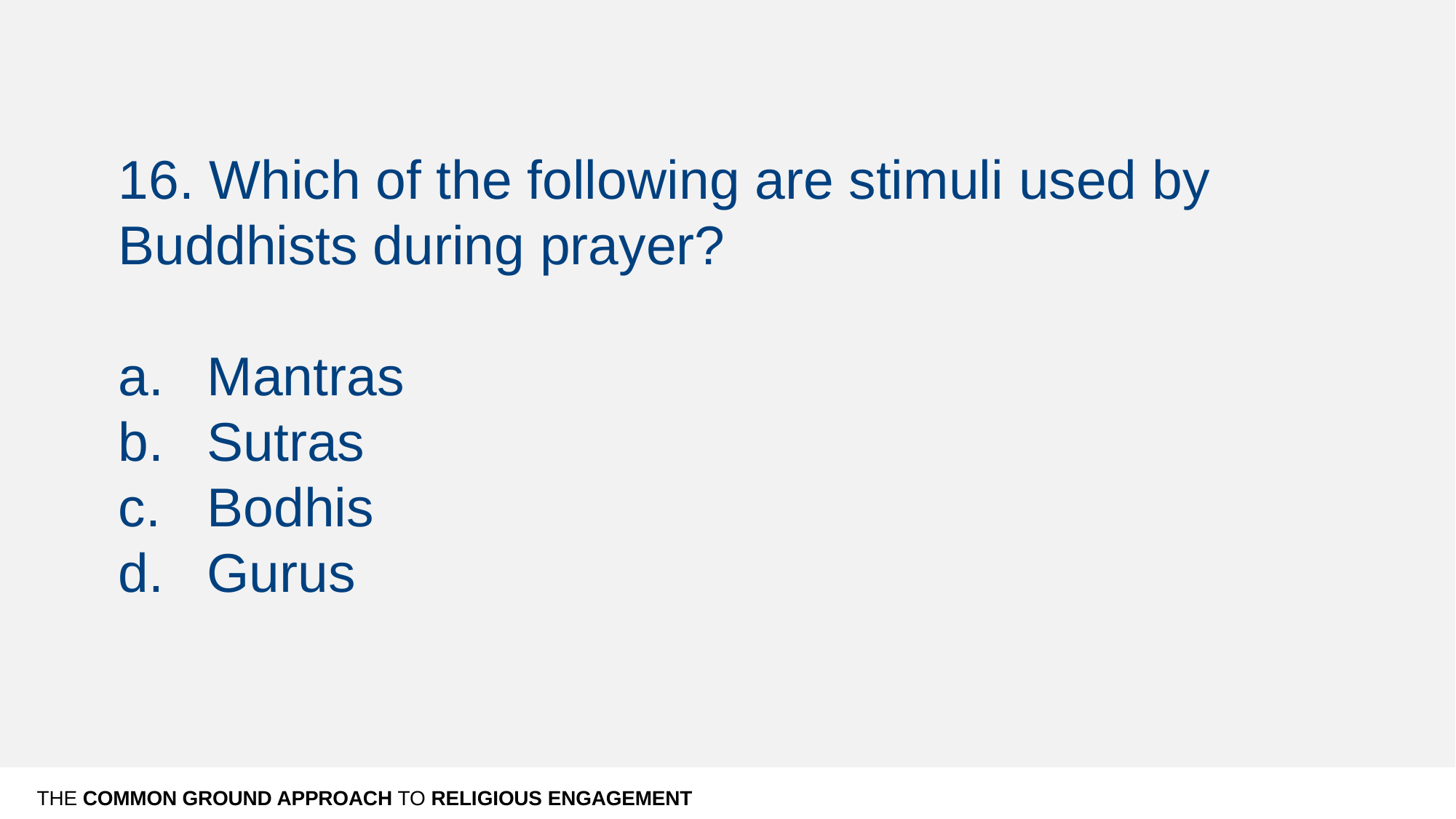

16. Which of the following are stimuli used by Buddhists during prayer?

Mantras
Sutras
Bodhis
Gurus